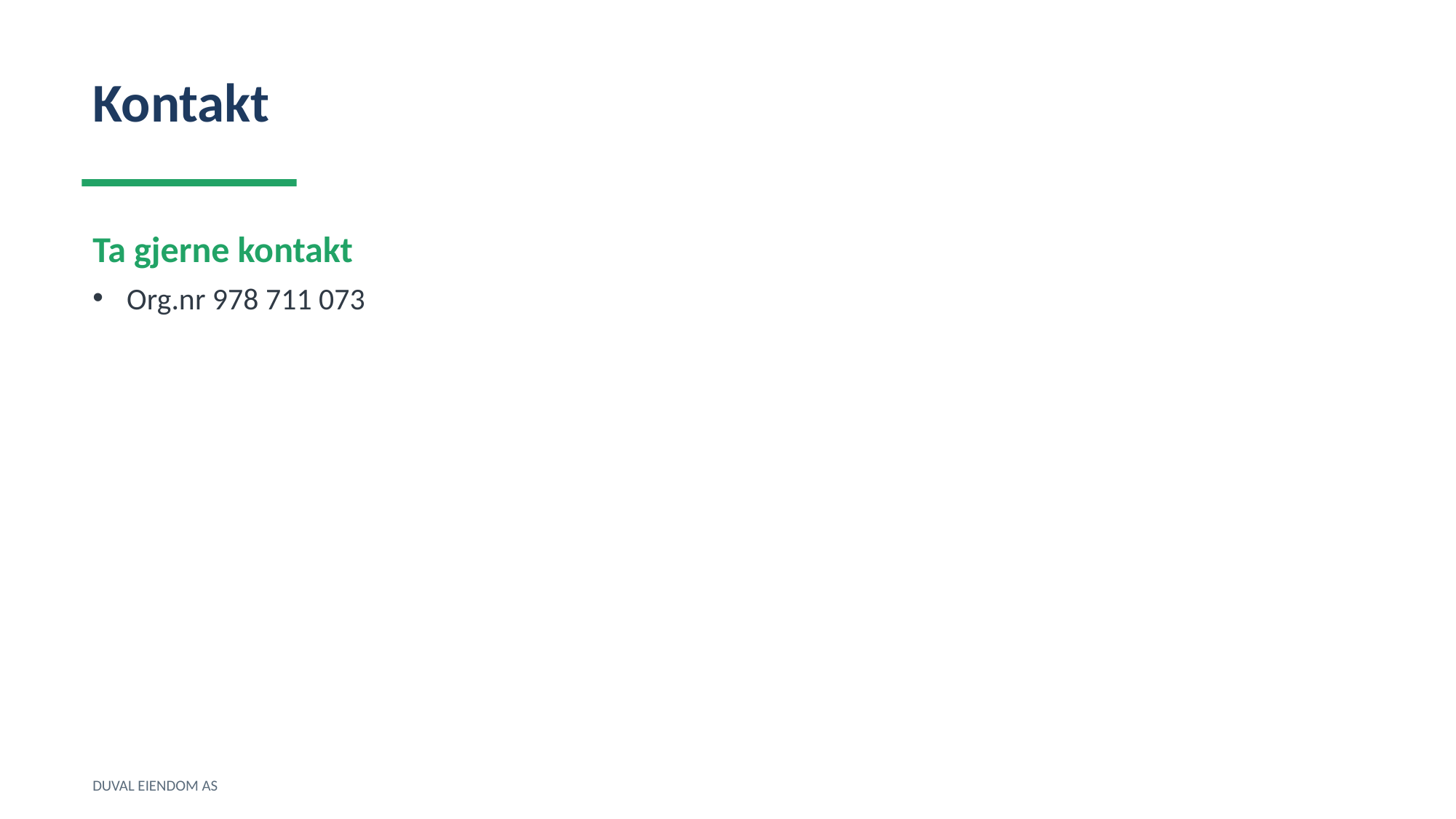

Kontakt

Ta gjerne kontakt
Org.nr 978 711 073
DUVAL EIENDOM AS